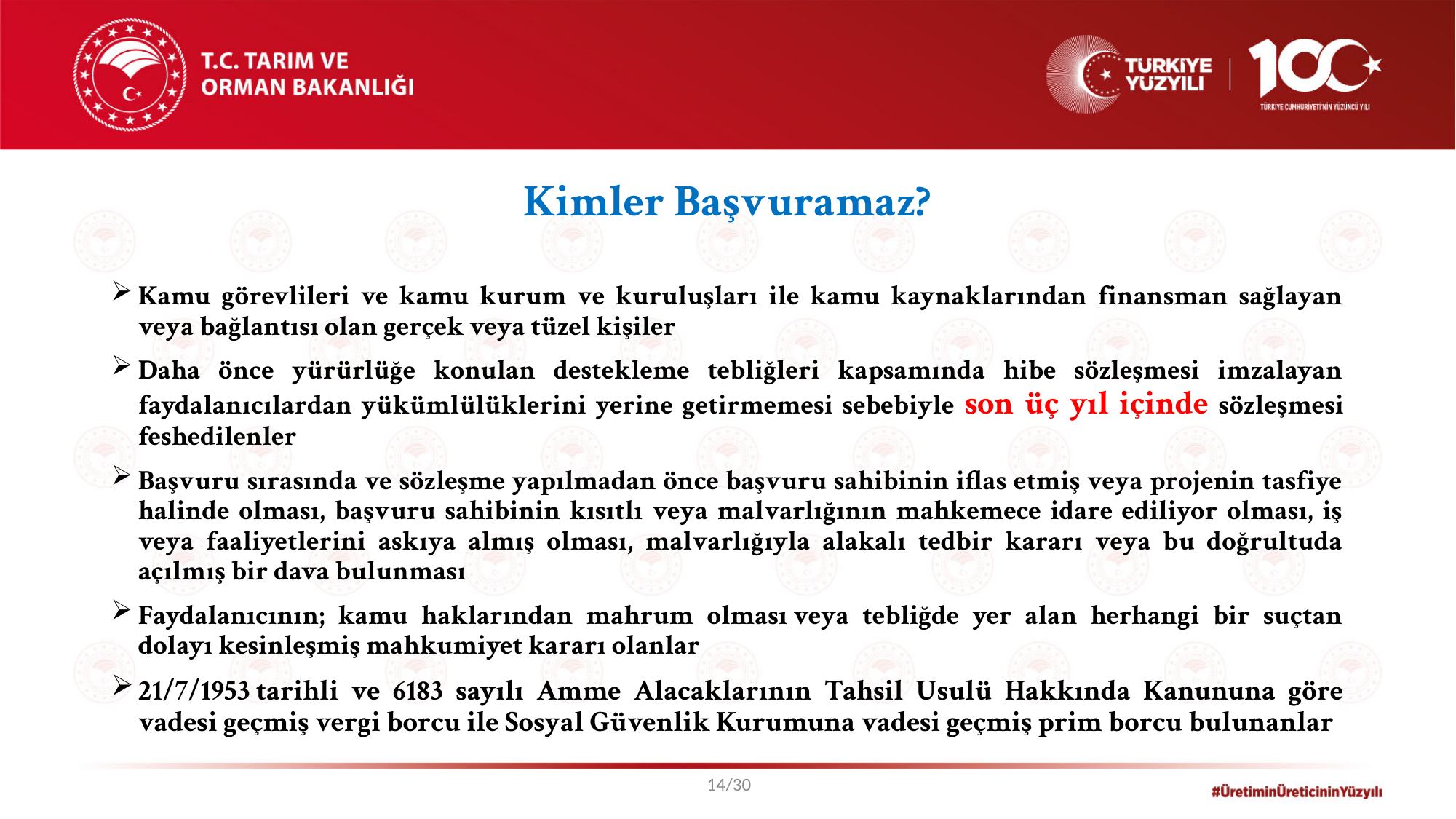

# Kimler Başvuramaz?
Kamu görevlileri ve kamu kurum ve kuruluşları ile kamu kaynaklarından finansman sağlayan veya bağlantısı olan gerçek veya tüzel kişiler
Daha önce yürürlüğe konulan destekleme tebliğleri kapsamında hibe sözleşmesi imzalayan faydalanıcılardan yükümlülüklerini yerine getirmemesi sebebiyle son üç yıl içinde sözleşmesi feshedilenler
Başvuru sırasında ve sözleşme yapılmadan önce başvuru sahibinin iflas etmiş veya projenin tasfiye halinde olması, başvuru sahibinin kısıtlı veya malvarlığının mahkemece idare ediliyor olması, iş veya faaliyetlerini askıya almış olması, malvarlığıyla alakalı tedbir kararı veya bu doğrultuda açılmış bir dava bulunması
Faydalanıcının; kamu haklarından mahrum olması veya tebliğde yer alan herhangi bir suçtan dolayı kesinleşmiş mahkumiyet kararı olanlar
21/7/1953 tarihli ve 6183 sayılı Amme Alacaklarının Tahsil Usulü Hakkında Kanununa göre vadesi geçmiş vergi borcu ile Sosyal Güvenlik Kurumuna vadesi geçmiş prim borcu bulunanlar
14/30